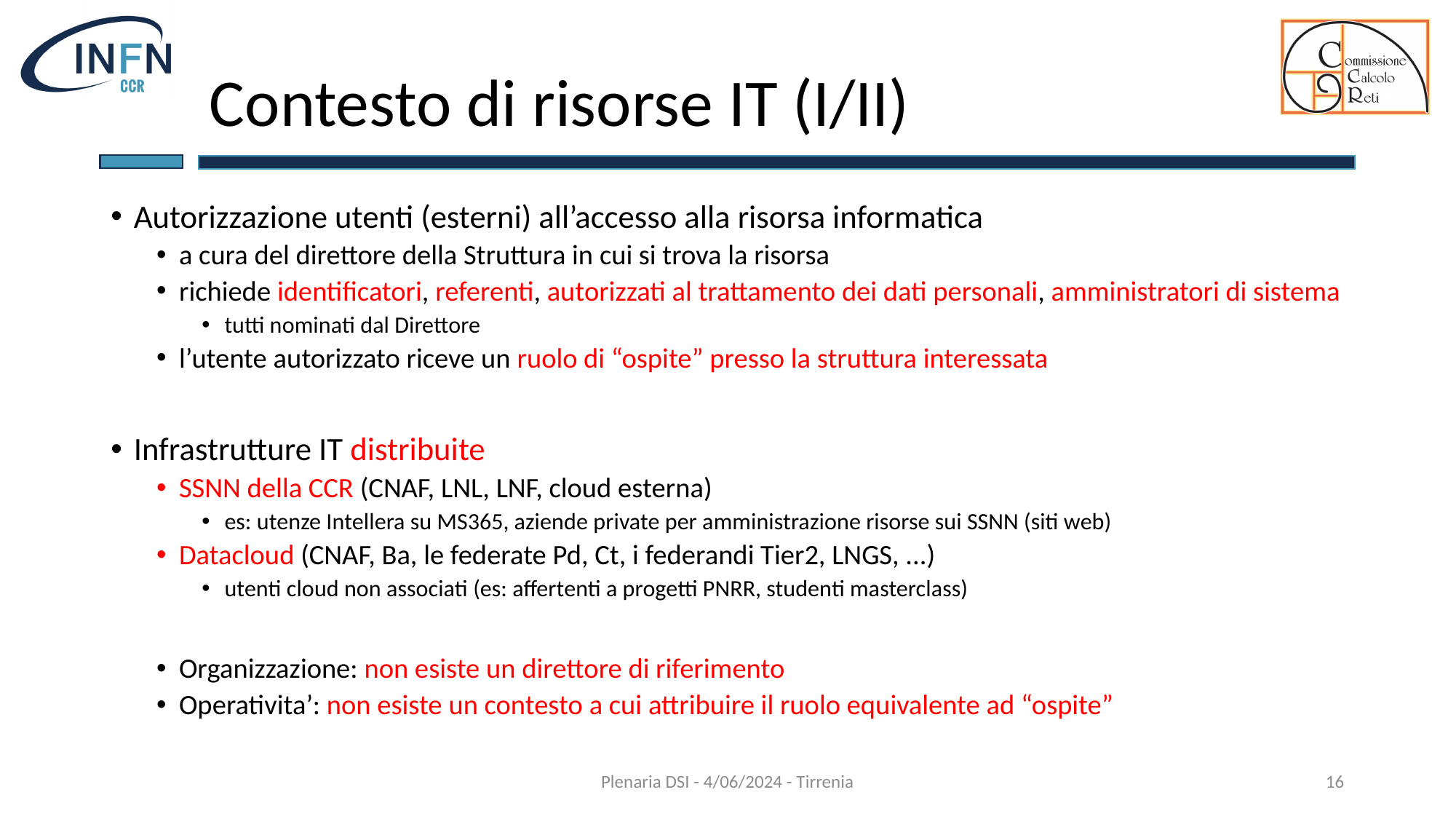

# Contesto di risorse IT (I/II)
Autorizzazione utenti (esterni) all’accesso alla risorsa informatica
a cura del direttore della Struttura in cui si trova la risorsa
richiede identificatori, referenti, autorizzati al trattamento dei dati personali, amministratori di sistema
tutti nominati dal Direttore
l’utente autorizzato riceve un ruolo di “ospite” presso la struttura interessata

Infrastrutture IT distribuite
SSNN della CCR (CNAF, LNL, LNF, cloud esterna)
es: utenze Intellera su MS365, aziende private per amministrazione risorse sui SSNN (siti web)
Datacloud (CNAF, Ba, le federate Pd, Ct, i federandi Tier2, LNGS, ...)
utenti cloud non associati (es: affertenti a progetti PNRR, studenti masterclass)

Organizzazione: non esiste un direttore di riferimento
Operativita’: non esiste un contesto a cui attribuire il ruolo equivalente ad “ospite”

Plenaria DSI - 4/06/2024 - Tirrenia
16